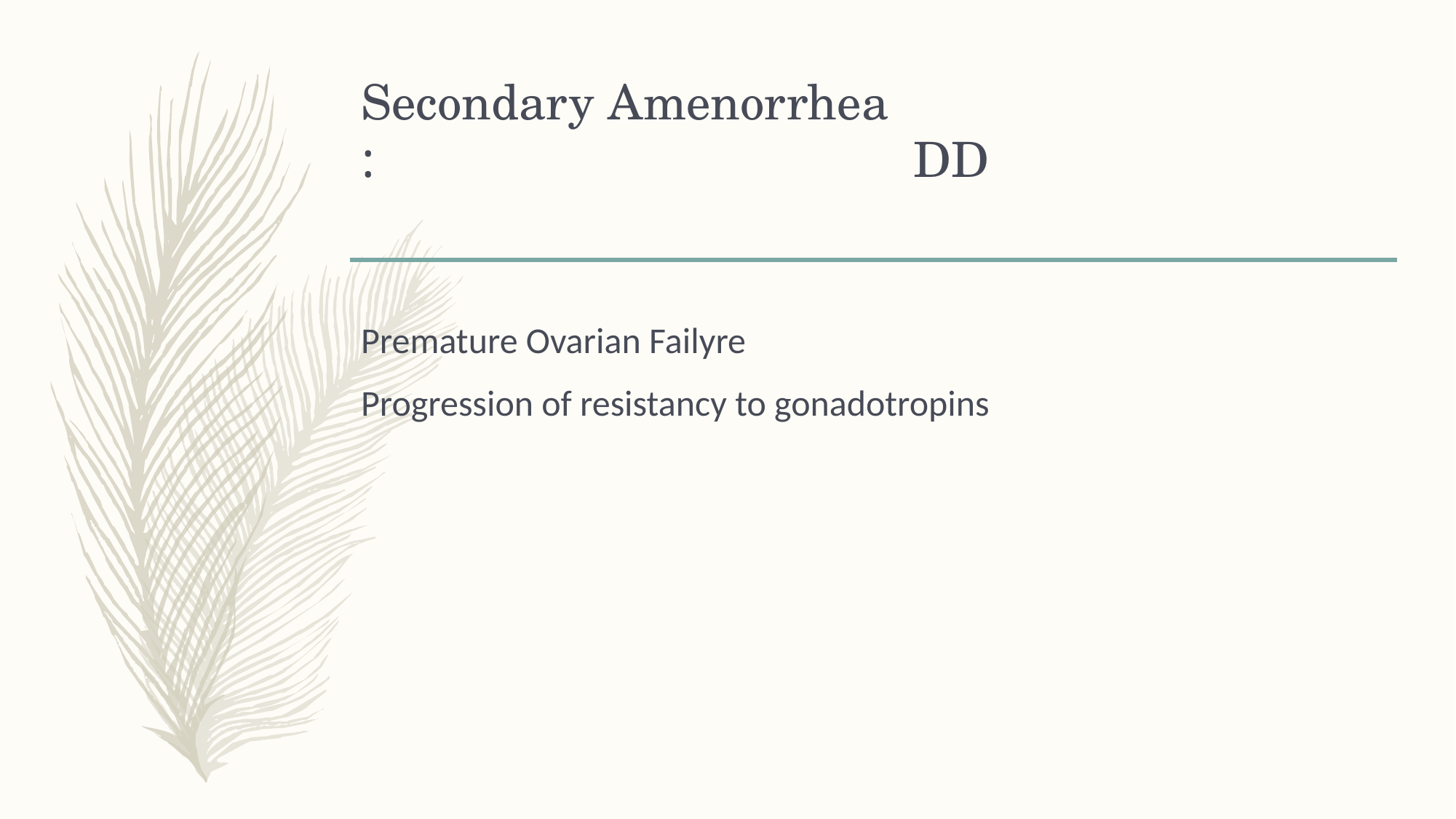

# Secondary Amenorrhea DD:
Premature Ovarian Failyre
Progression of resistancy to gonadotropins